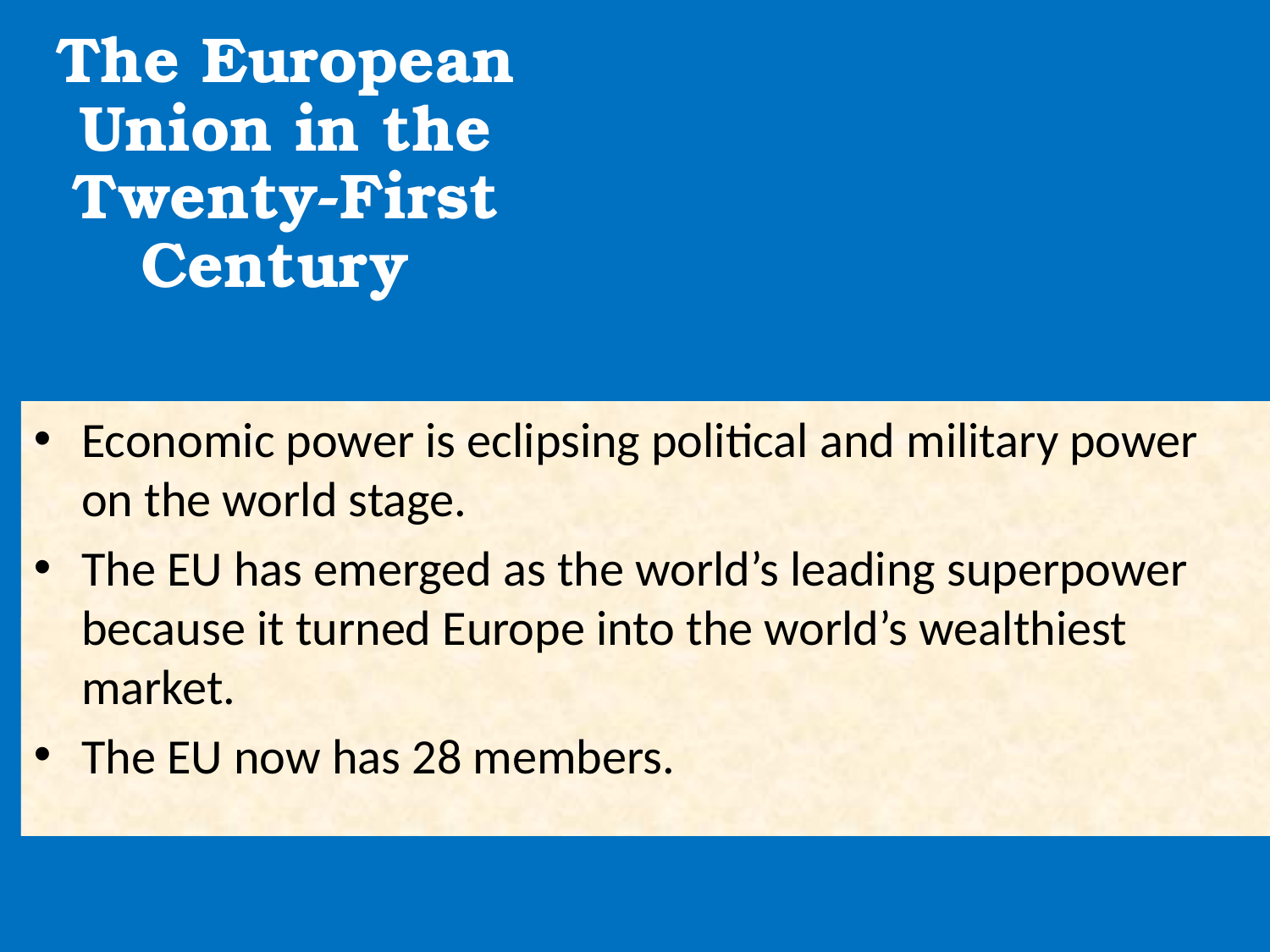

The European Union in the Twenty-First Century
Economic power is eclipsing political and military power on the world stage.
The EU has emerged as the world’s leading superpower because it turned Europe into the world’s wealthiest market.
The EU now has 28 members.